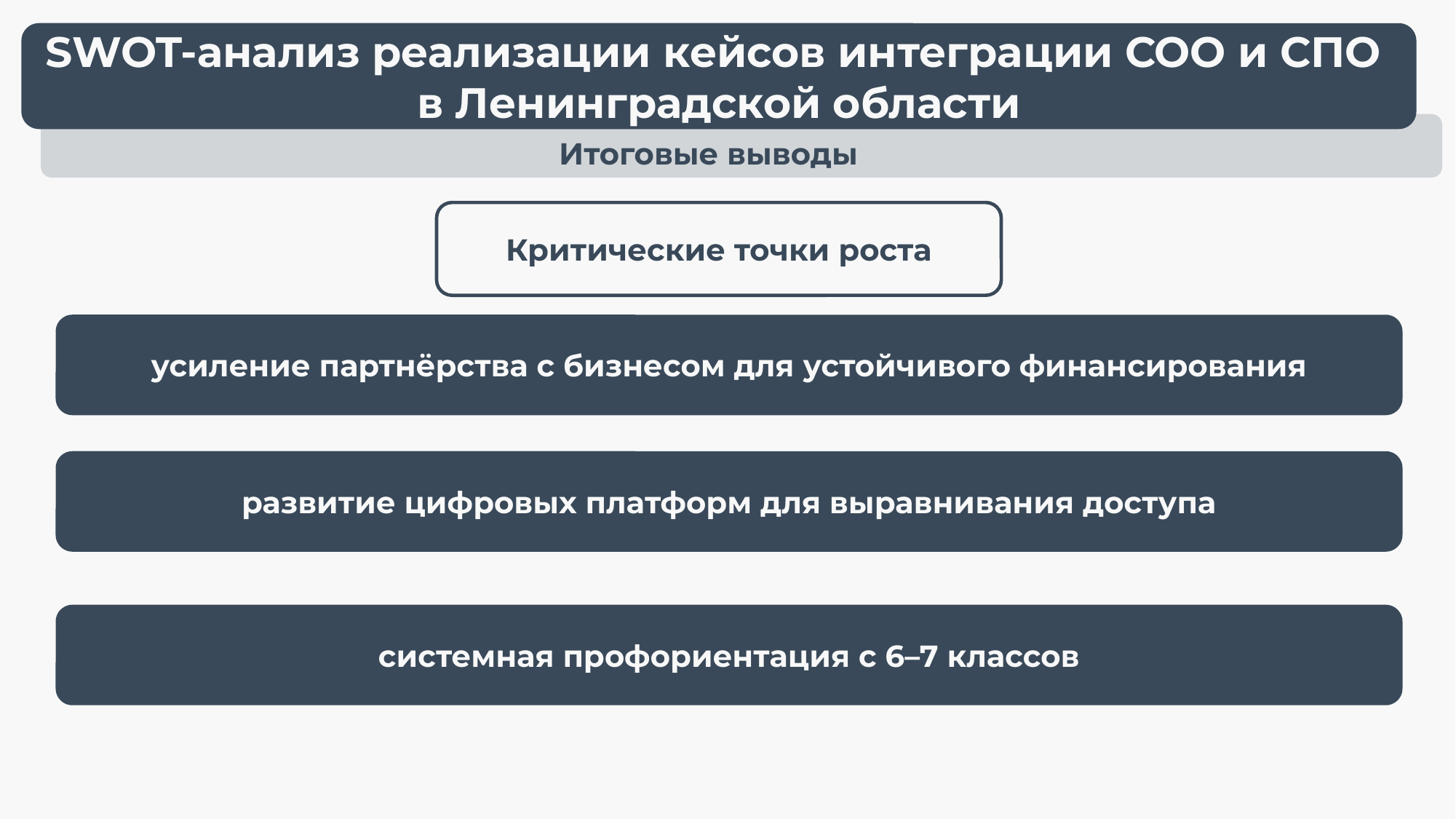

SWOT-анализ реализации кейсов интеграции СОО и СПО
в Ленинградской области

Итоговые выводы

Критические точки роста
усиление партнёрства с бизнесом для устойчивого финансирования
развитие цифровых платформ для выравнивания доступа
системная профориентация с 6–7 классов